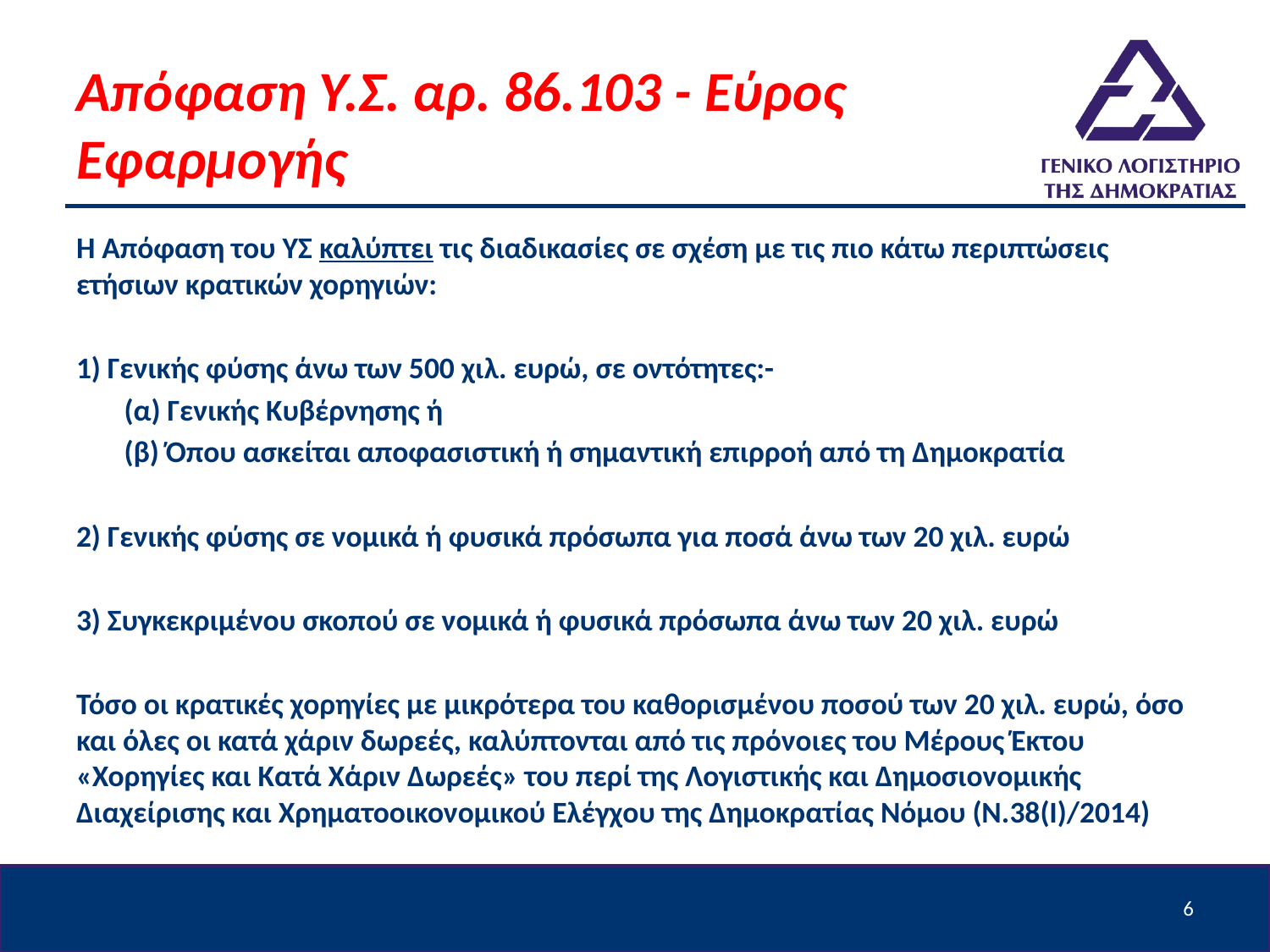

# Απόφαση Υ.Σ. αρ. 86.103 - Εύρος Εφαρμογής
Η Απόφαση του ΥΣ καλύπτει τις διαδικασίες σε σχέση με τις πιο κάτω περιπτώσεις ετήσιων κρατικών χορηγιών:

1) Γενικής φύσης άνω των 500 χιλ. ευρώ, σε οντότητες:-
(α) Γενικής Κυβέρνησης ή
(β) Όπου ασκείται αποφασιστική ή σημαντική επιρροή από τη Δημοκρατία

2) Γενικής φύσης σε νομικά ή φυσικά πρόσωπα για ποσά άνω των 20 χιλ. ευρώ

3) Συγκεκριμένου σκοπού σε νομικά ή φυσικά πρόσωπα άνω των 20 χιλ. ευρώ

Τόσο οι κρατικές χορηγίες με μικρότερα του καθορισμένου ποσού των 20 χιλ. ευρώ, όσο και όλες οι κατά χάριν δωρεές, καλύπτονται από τις πρόνοιες του Μέρους Έκτου «Χορηγίες και Κατά Χάριν Δωρεές» του περί της Λογιστικής και Δημοσιονομικής Διαχείρισης και Χρηματοοικονομικού Ελέγχου της Δημοκρατίας Νόμου (Ν.38(Ι)/2014)

6